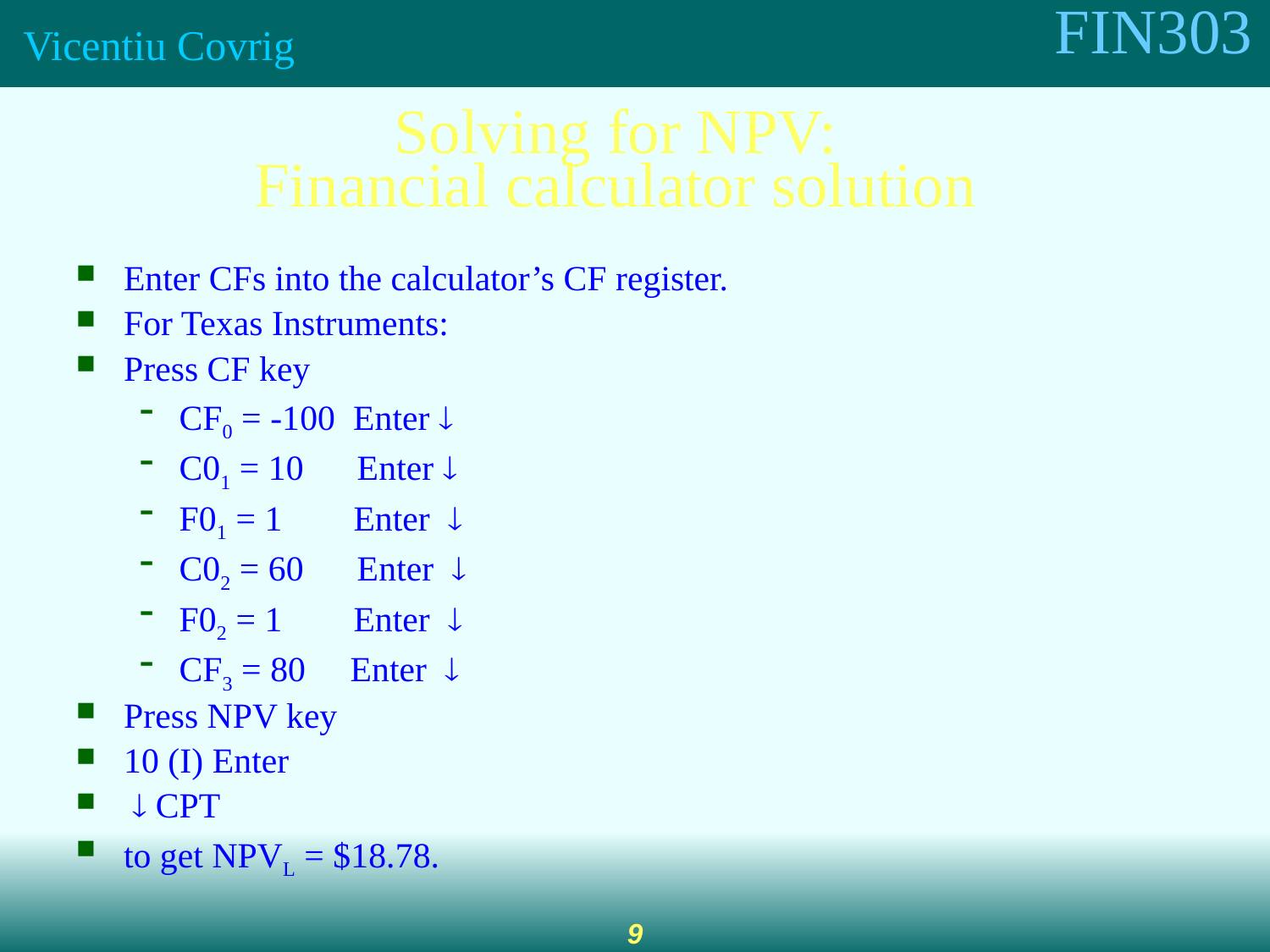

Solving for NPV:
Financial calculator solution
Enter CFs into the calculator’s CF register.
For Texas Instruments:
Press CF key
CF0 = -100  Enter ↓
C01 = 10      Enter ↓
F01 = 1        Enter  ↓
C02 = 60      Enter  ↓
F02 = 1        Enter  ↓
CF3 = 80     Enter  ↓
Press NPV key
10 (I) Enter
 ↓ CPT
to get NPVL = $18.78.